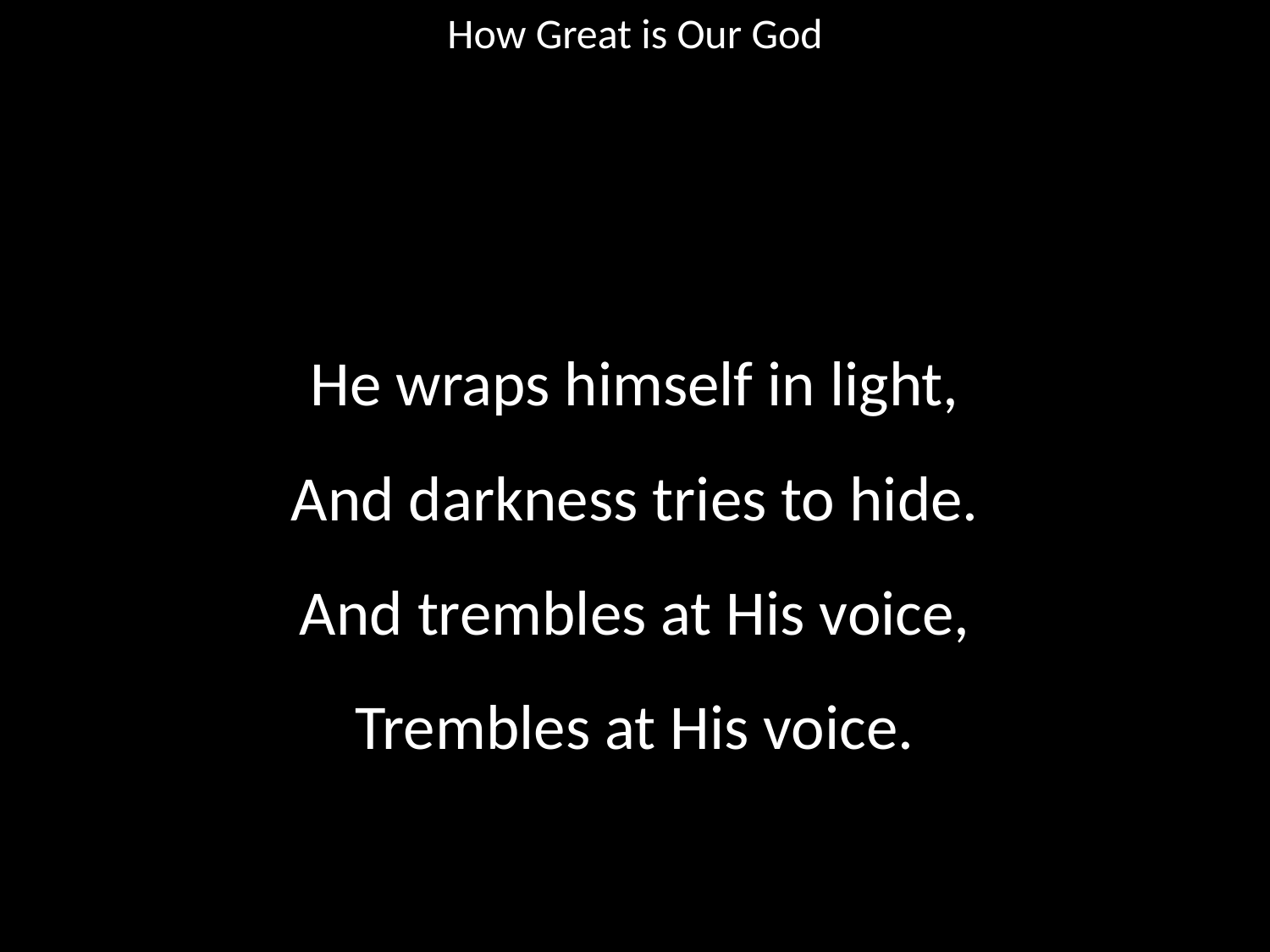

How Great is Our God
#
He wraps himself in light,
And darkness tries to hide.
And trembles at His voice,
Trembles at His voice.